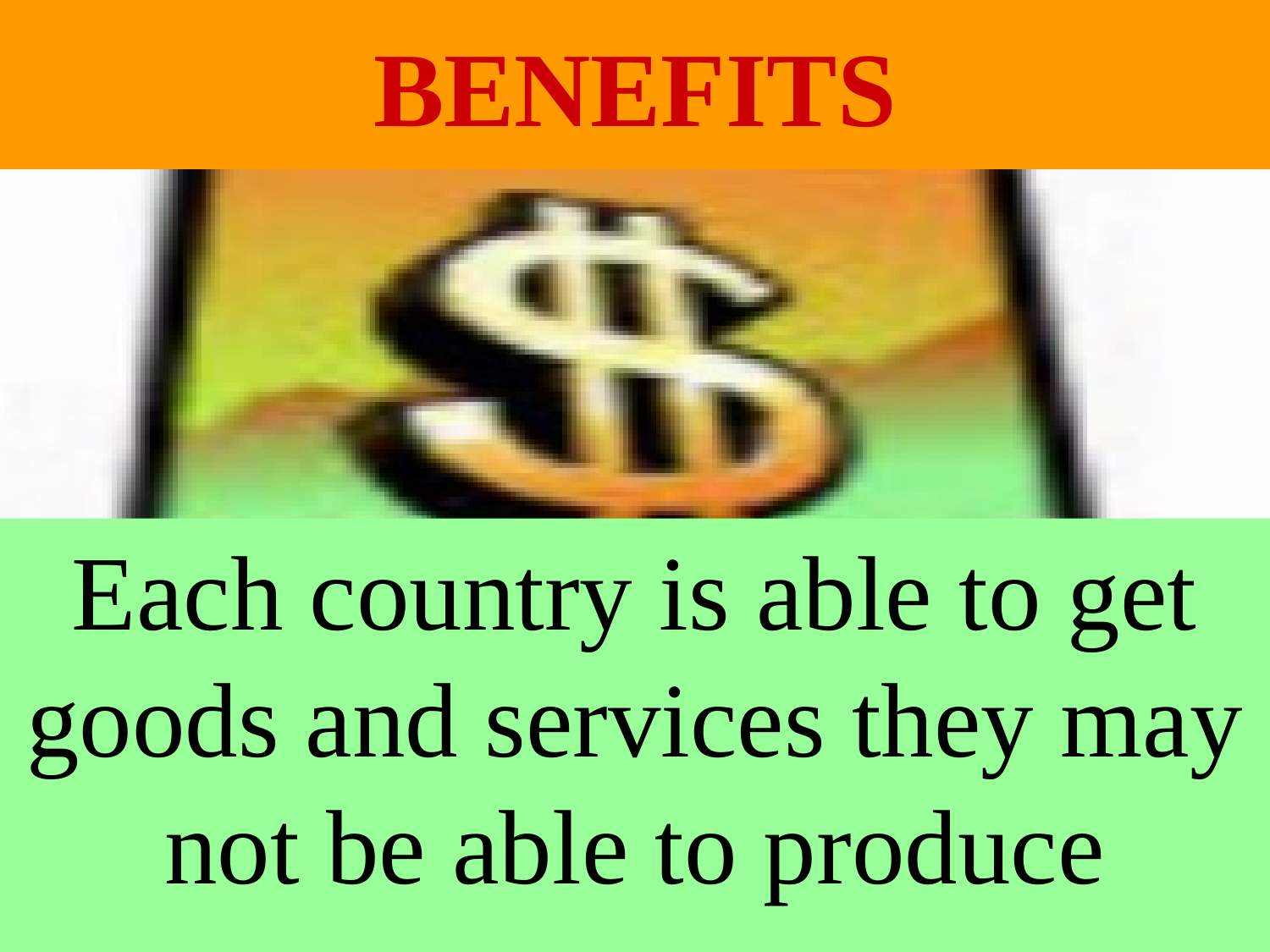

# BENEFITS
Each country is able to get goods and services they may not be able to produce